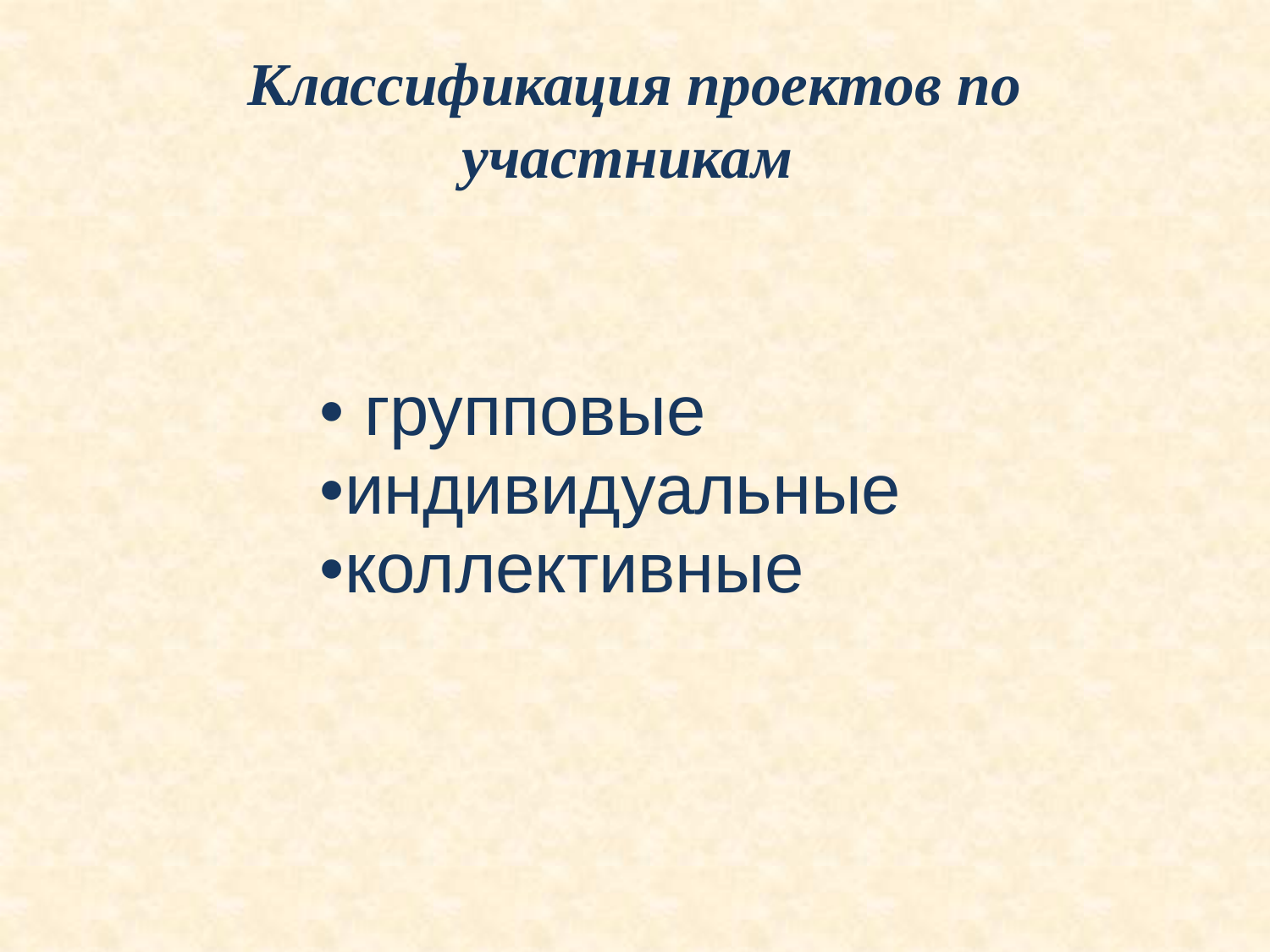

# Классификация проектов по участникам
| групповые индивидуальные коллективные |
| --- |